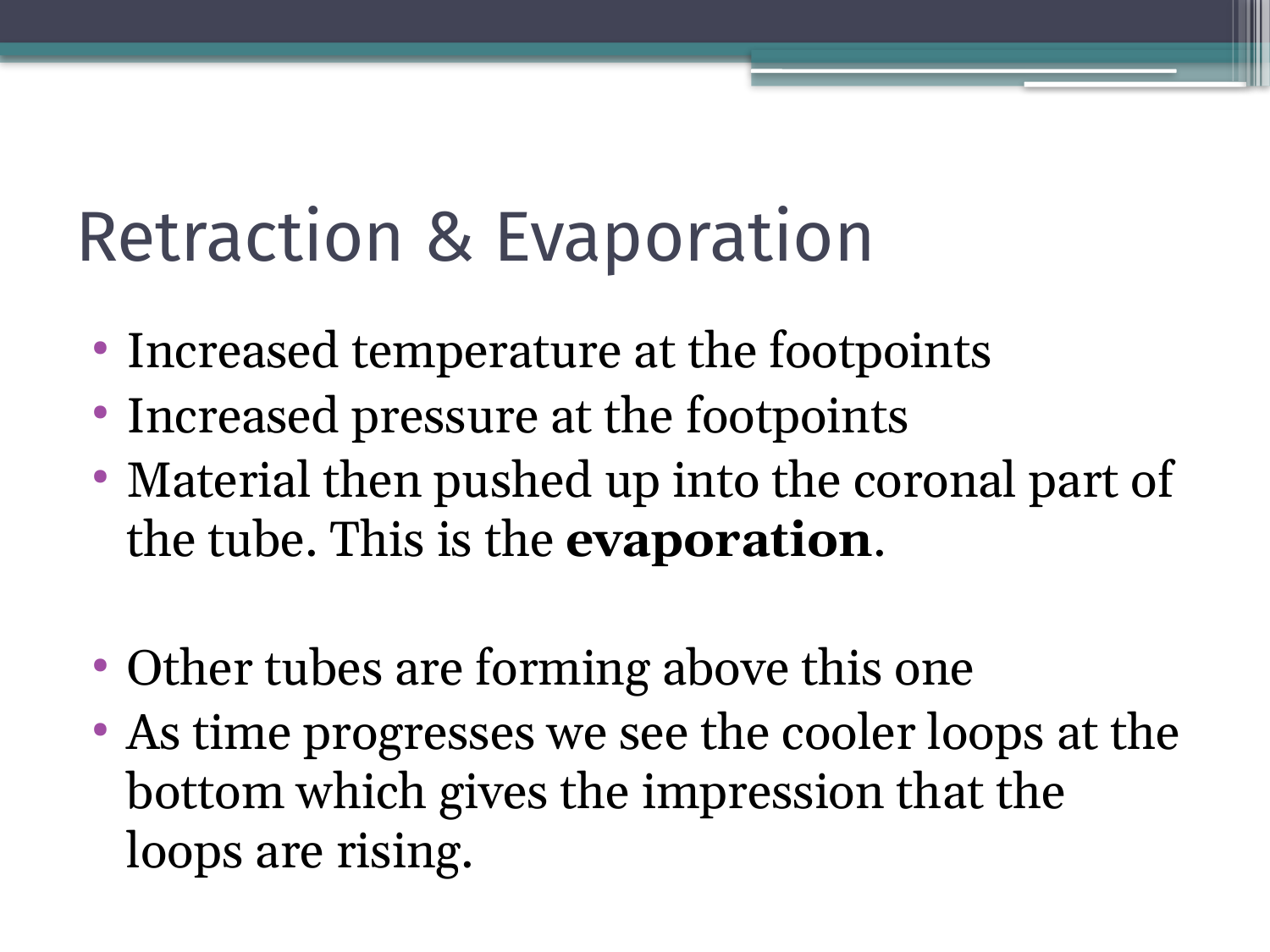

# Retraction & Evaporation
Increased temperature at the footpoints
Increased pressure at the footpoints
Material then pushed up into the coronal part of the tube. This is the evaporation.

Other tubes are forming above this one
As time progresses we see the cooler loops at the bottom which gives the impression that the loops are rising.